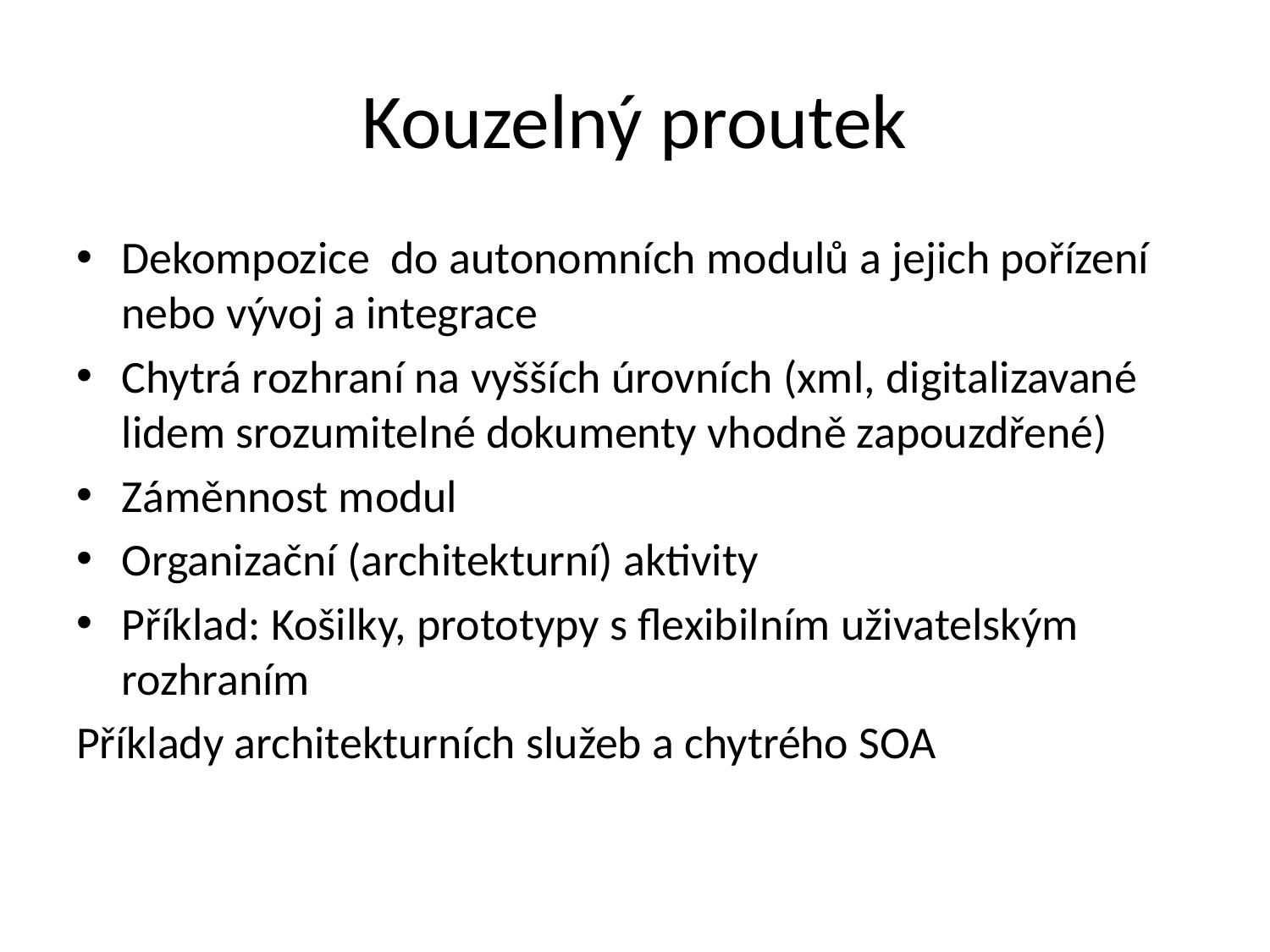

# Kouzelný proutek
Dekompozice  do autonomních modulů a jejich pořízení nebo vývoj a integrace
Chytrá rozhraní na vyšších úrovních (xml, digitalizavané lidem srozumitelné dokumenty vhodně zapouzdřené)
Záměnnost modul
Organizační (architekturní) aktivity
Příklad: Košilky, prototypy s flexibilním uživatelským rozhraním
Příklady architekturních služeb a chytrého SOA